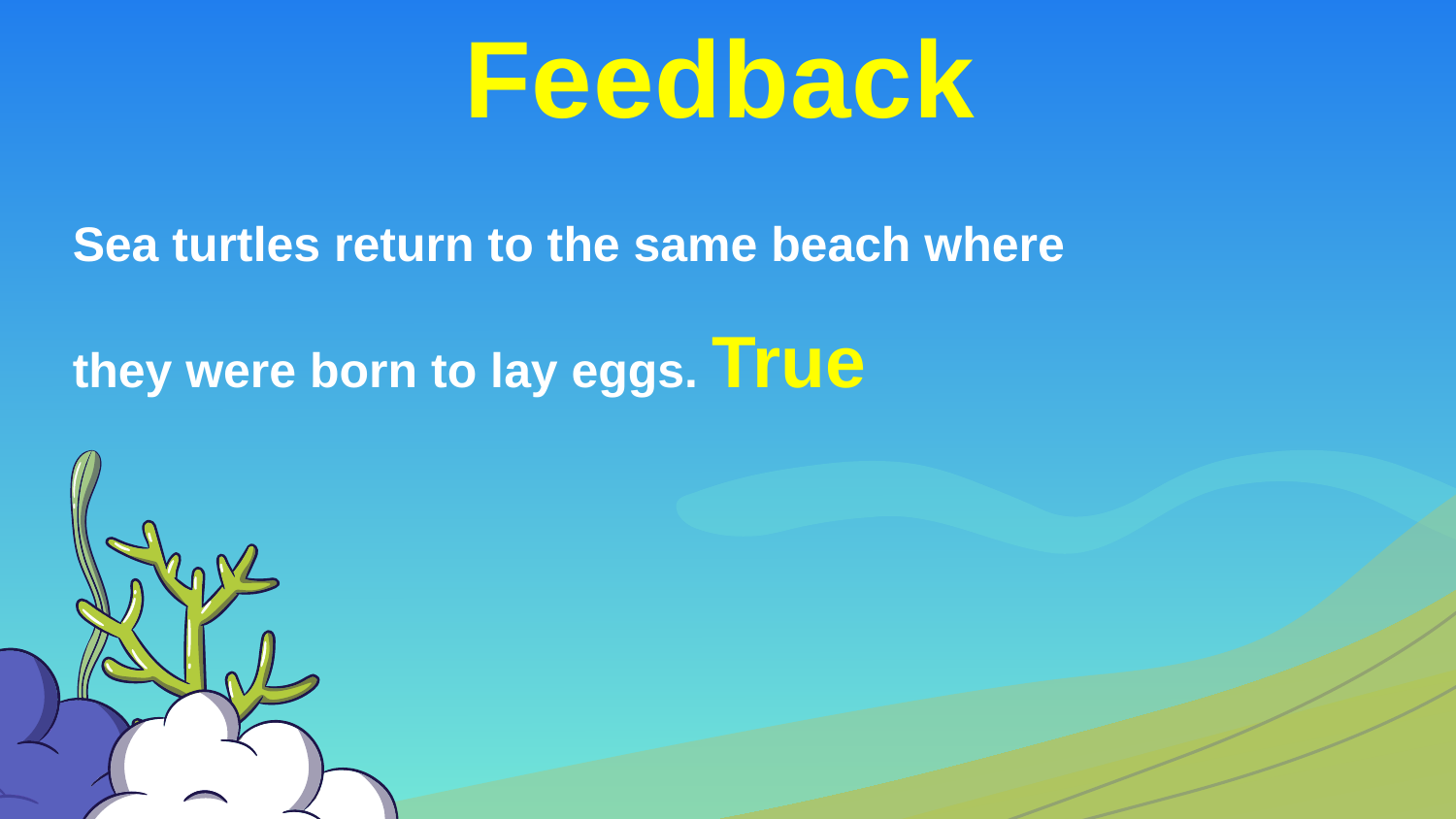

Feedback
Sea turtles return to the same beach where they were born to lay eggs. True